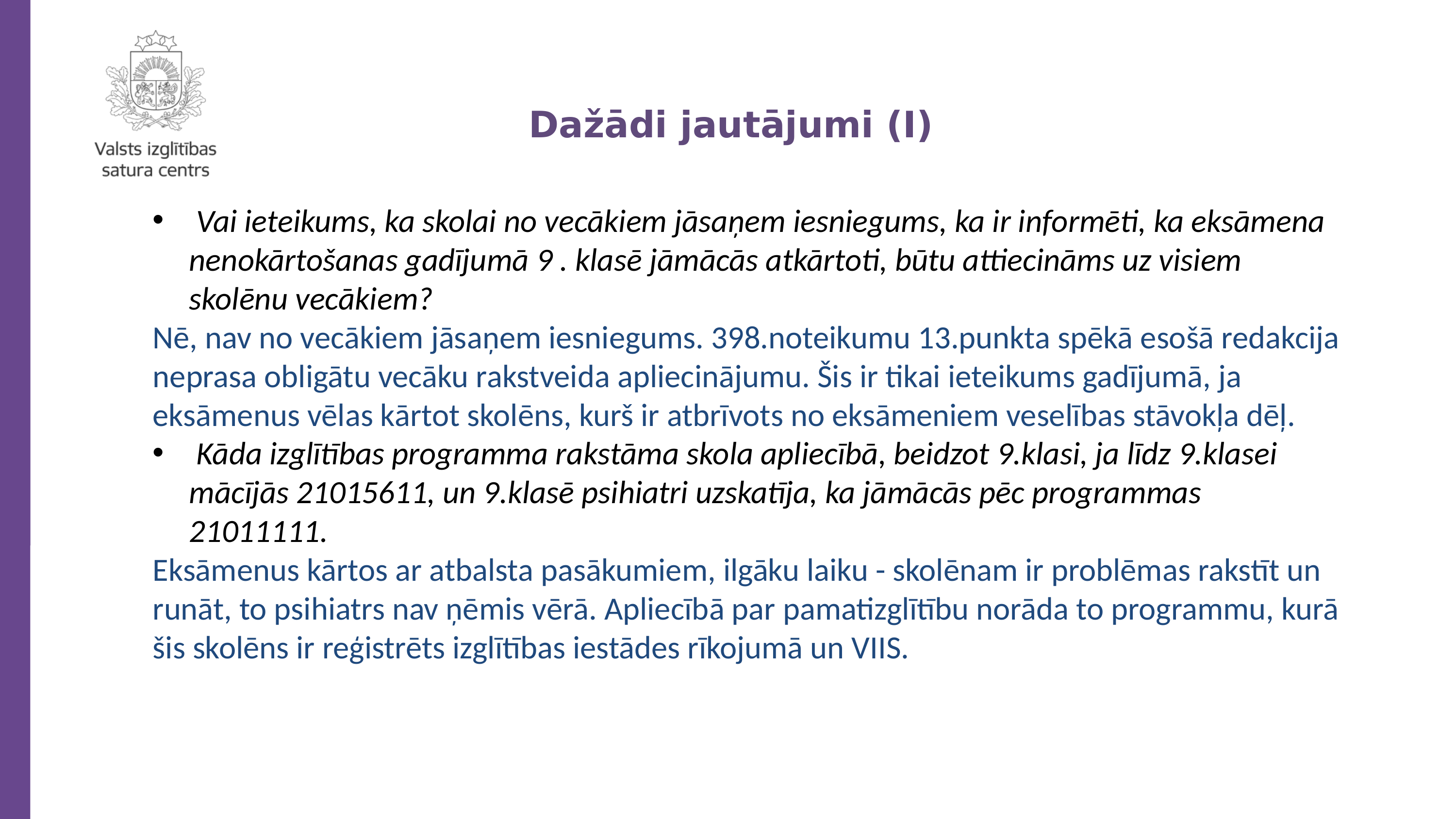

Dažādi jautājumi (I)
 Vai ieteikums, ka skolai no vecākiem jāsaņem iesniegums, ka ir informēti, ka eksāmena nenokārtošanas gadījumā 9 . klasē jāmācās atkārtoti, būtu attiecināms uz visiem skolēnu vecākiem?
Nē, nav no vecākiem jāsaņem iesniegums. 398.noteikumu 13.punkta spēkā esošā redakcija neprasa obligātu vecāku rakstveida apliecinājumu. Šis ir tikai ieteikums gadījumā, ja eksāmenus vēlas kārtot skolēns, kurš ir atbrīvots no eksāmeniem veselības stāvokļa dēļ.
 Kāda izglītības programma rakstāma skola apliecībā, beidzot 9.klasi, ja līdz 9.klasei mācījās 21015611, un 9.klasē psihiatri uzskatīja, ka jāmācās pēc programmas 21011111.
Eksāmenus kārtos ar atbalsta pasākumiem, ilgāku laiku - skolēnam ir problēmas rakstīt un runāt, to psihiatrs nav ņēmis vērā. Apliecībā par pamatizglītību norāda to programmu, kurā šis skolēns ir reģistrēts izglītības iestādes rīkojumā un VIIS.